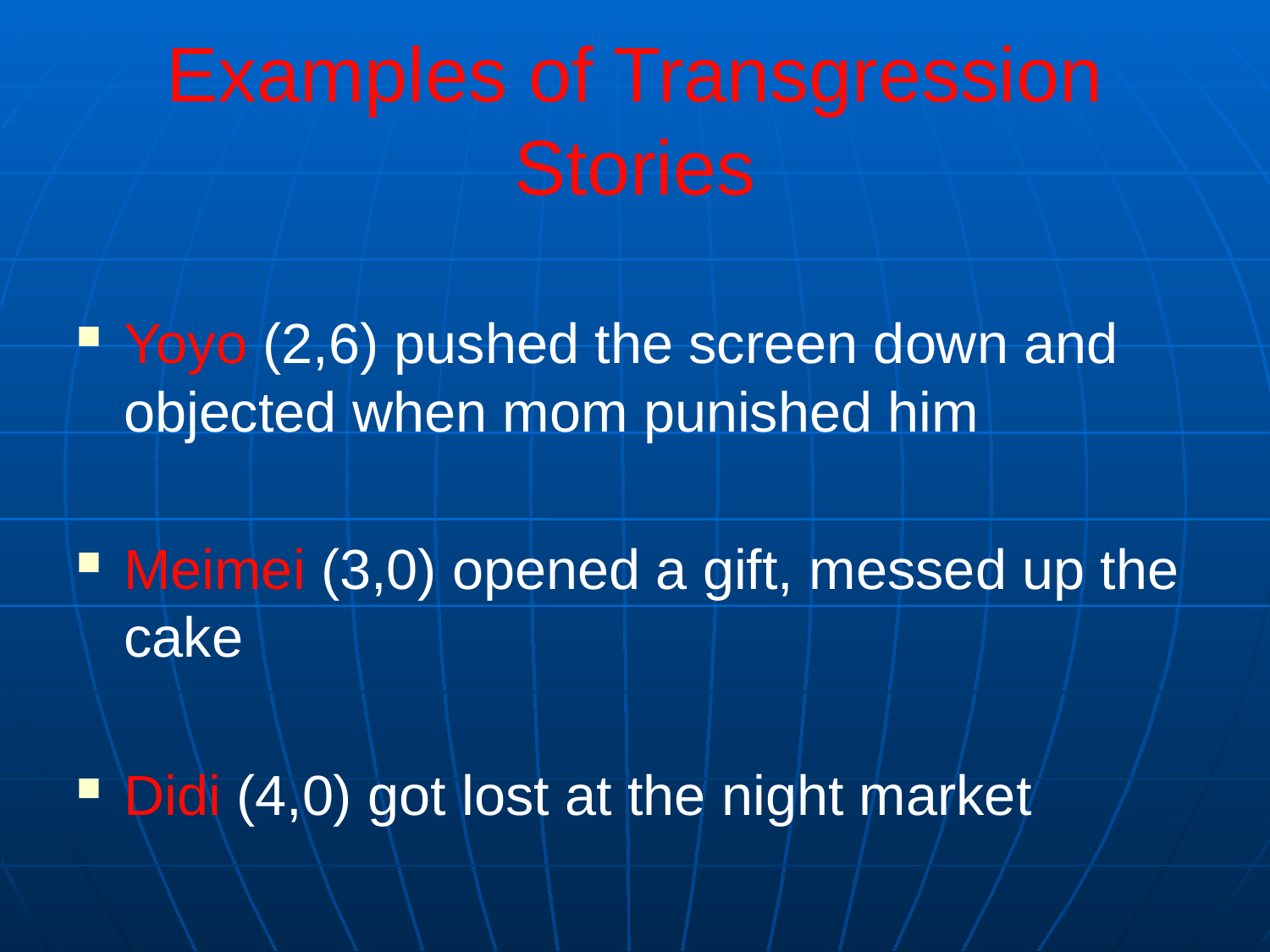

# Examples of Transgression Stories

Yoyo (2,6) pushed the screen down and objected when mom punished him

Meimei (3,0) opened a gift, messed up the cake

Didi (4,0) got lost at the night market